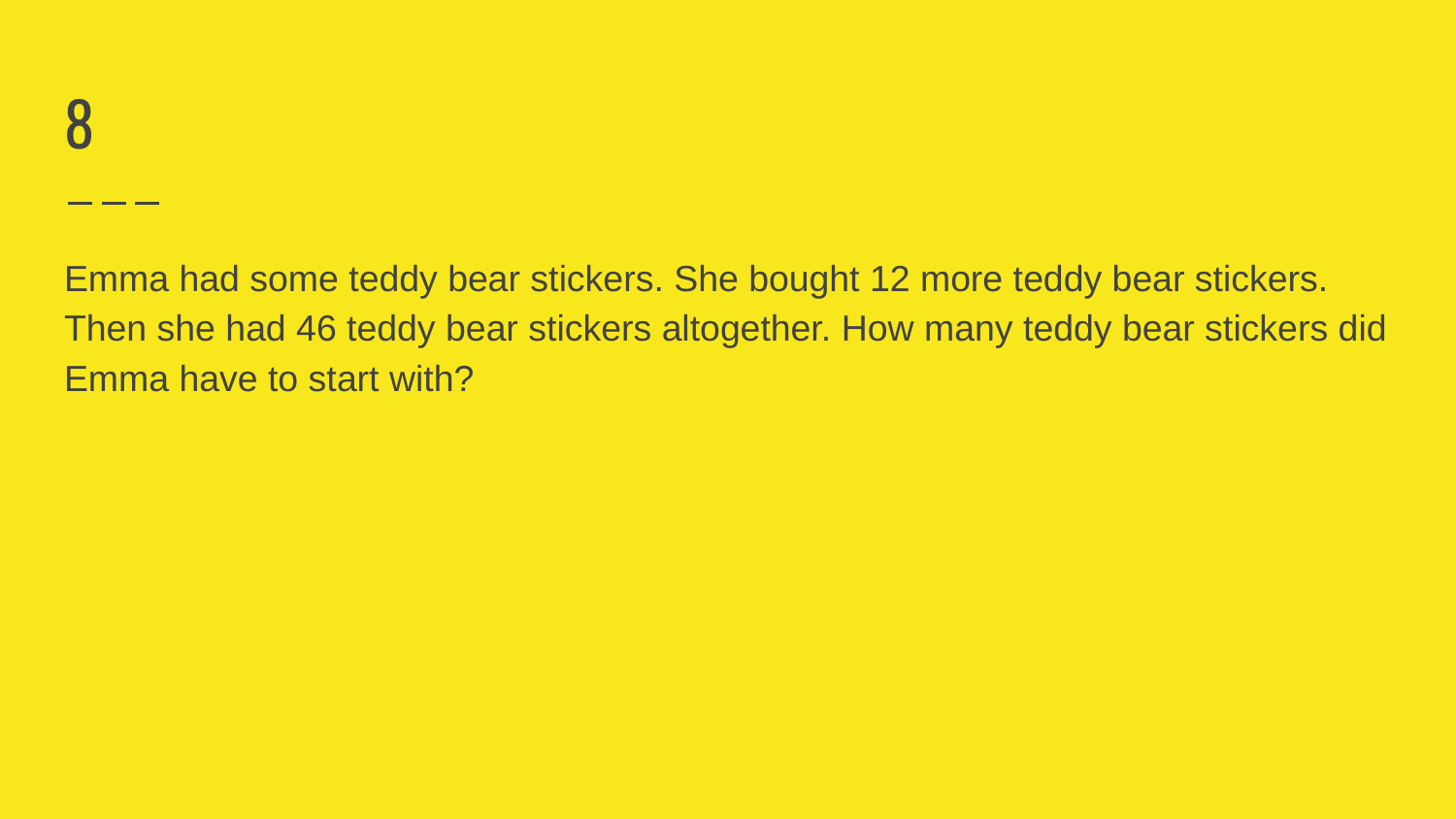

# 8
Emma had some teddy bear stickers. She bought 12 more teddy bear stickers. Then she had 46 teddy bear stickers altogether. How many teddy bear stickers did Emma have to start with?